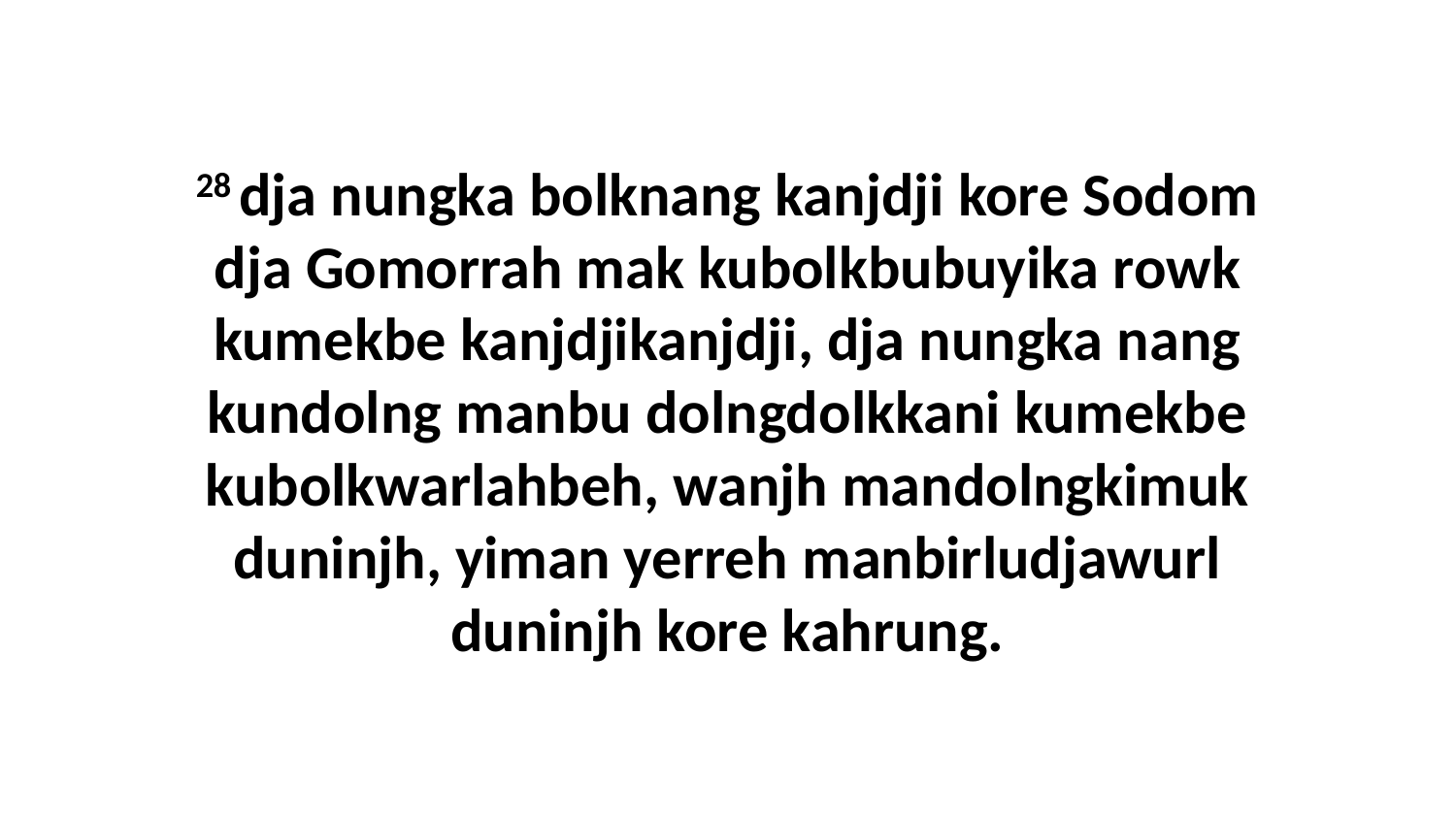

28 dja nungka bolknang kanjdji kore Sodom dja Gomorrah mak kubolkbubuyika rowk kumekbe kanjdjikanjdji, dja nungka nang kundolng manbu dolngdolkkani kumekbe kubolkwarlahbeh, wanjh mandolngkimuk duninjh, yiman yerreh manbirludjawurl duninjh kore kahrung.